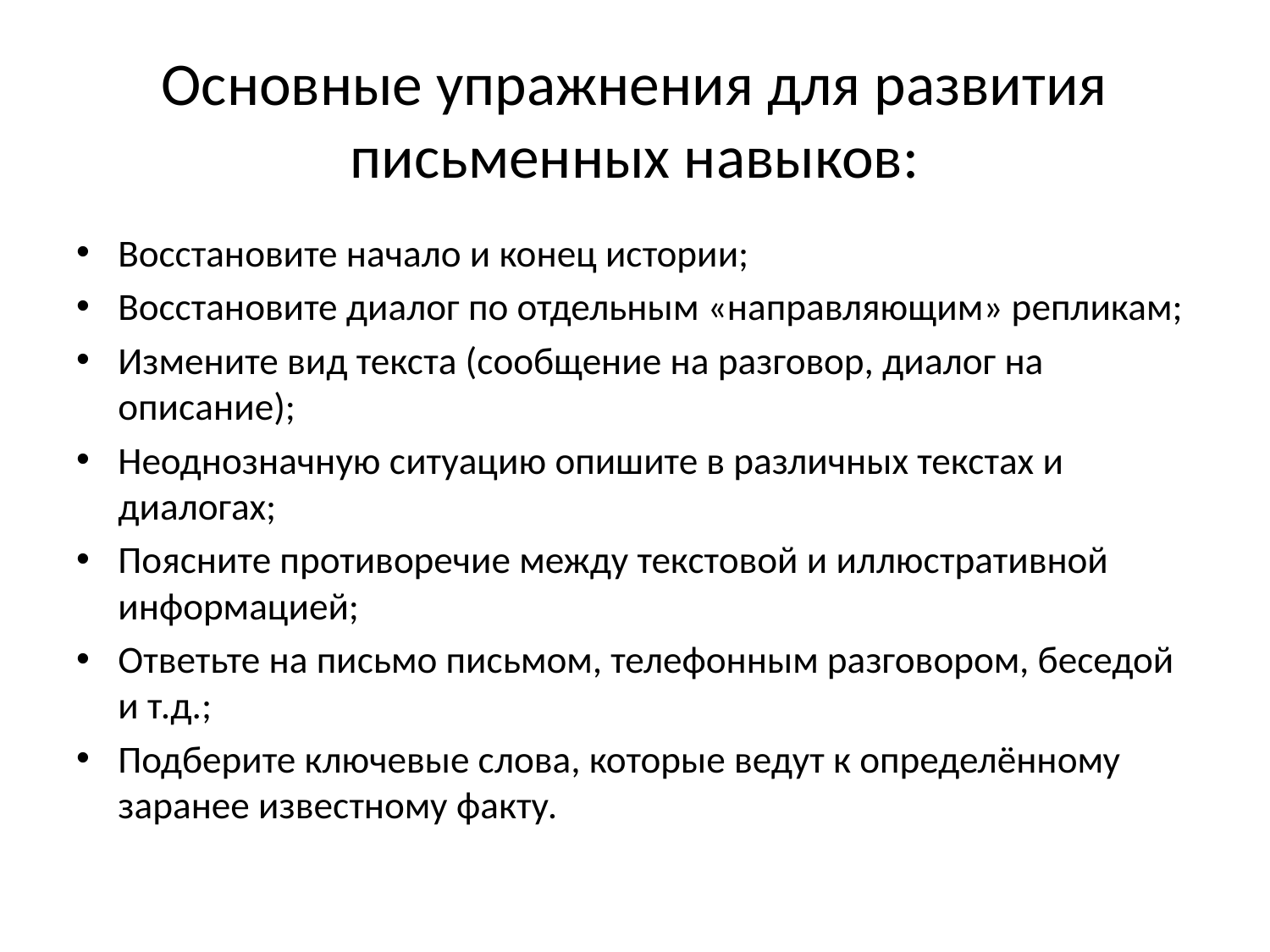

# Основные упражнения для развития письменных навыков:
Восстановите начало и конец истории;
Восстановите диалог по отдельным «направляющим» репликам;
Измените вид текста (сообщение на разговор, диалог на описание);
Неоднозначную ситуацию опишите в различных текстах и диалогах;
Поясните противоречие между текстовой и иллюстративной информацией;
Ответьте на письмо письмом, телефонным разговором, беседой и т.д.;
Подберите ключевые слова, которые ведут к определённому заранее известному факту.